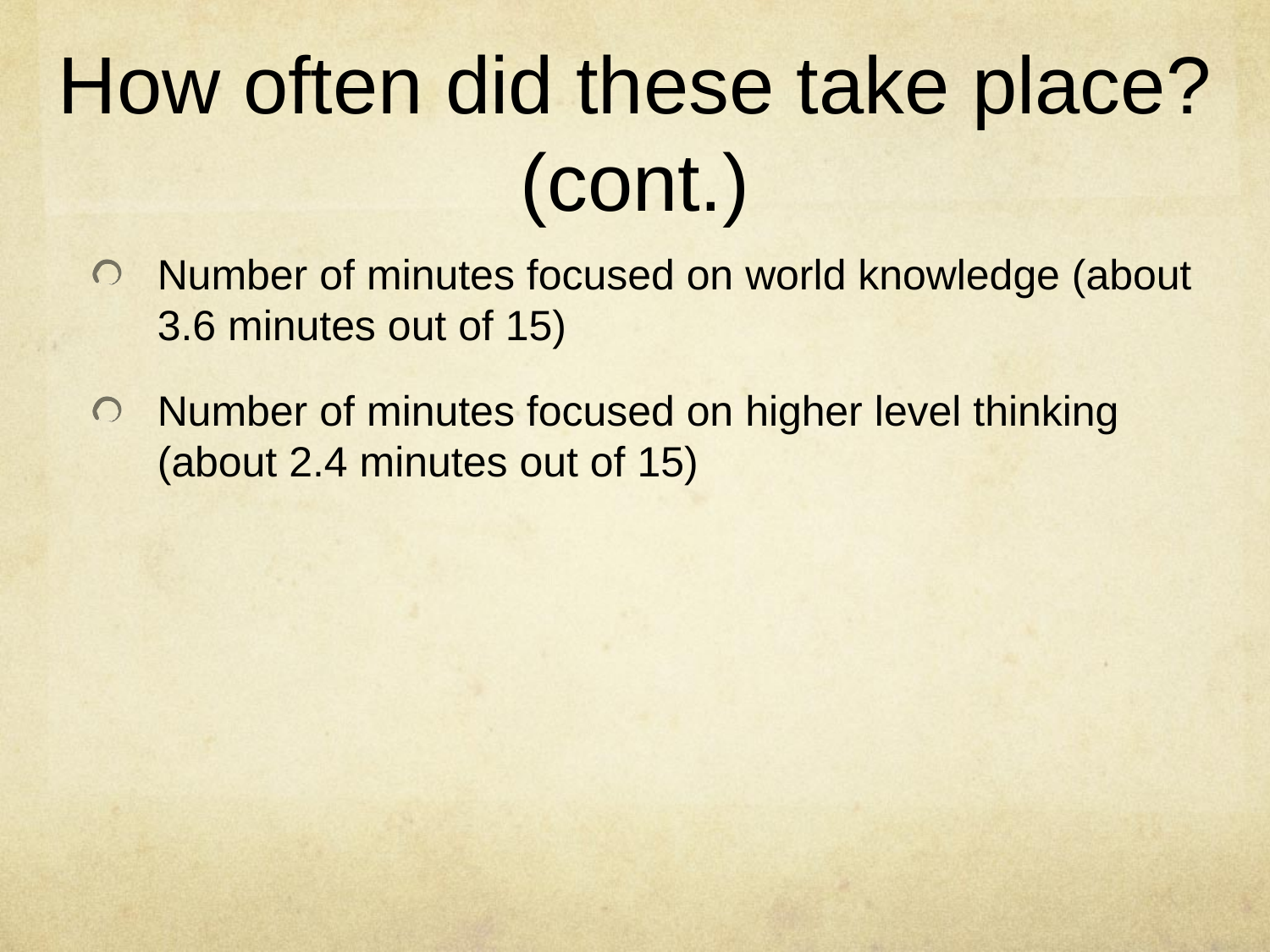

# How often did these take place? (cont.)
Number of minutes focused on world knowledge (about 3.6 minutes out of 15)
Number of minutes focused on higher level thinking (about 2.4 minutes out of 15)